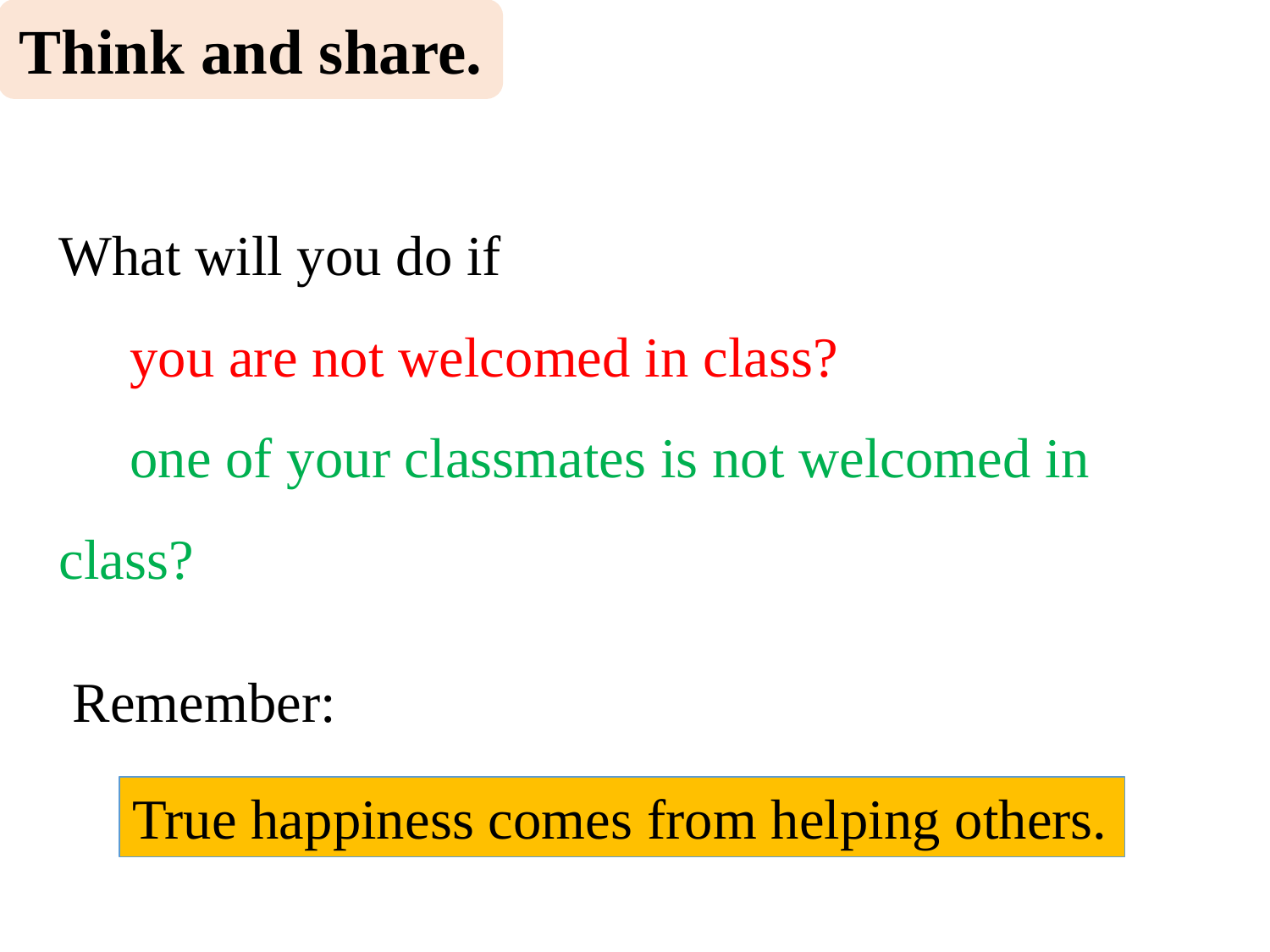

Think and share.
What will you do if
     you are not welcomed in class?
     one of your classmates is not welcomed in class?
Remember:
True happiness comes from helping others.